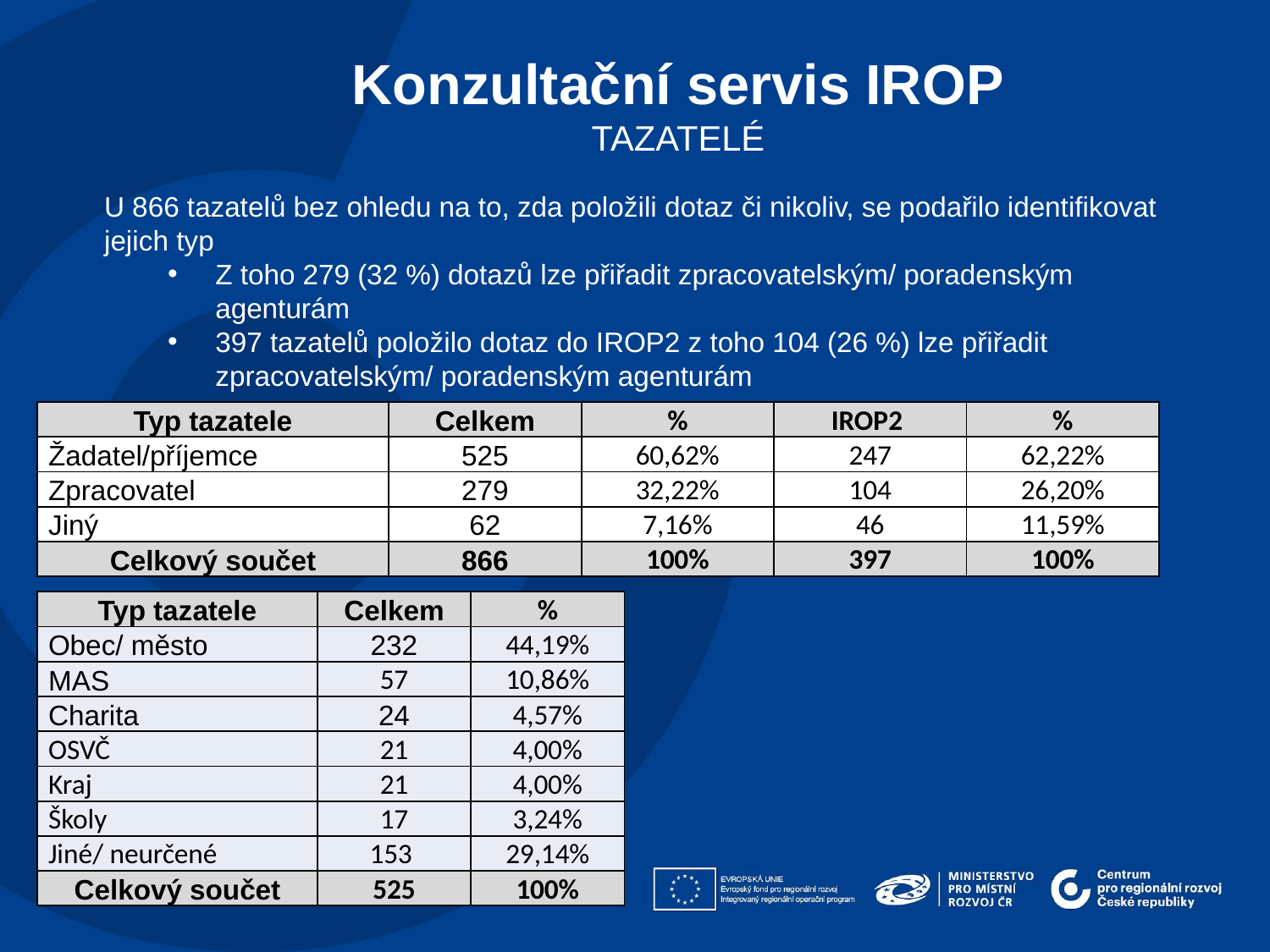

Konzultační servis IROP
TAZATELÉ
U 866 tazatelů bez ohledu na to, zda položili dotaz či nikoliv, se podařilo identifikovat jejich typ
Z toho 279 (32 %) dotazů lze přiřadit zpracovatelským/ poradenským agenturám
397 tazatelů položilo dotaz do IROP2 z toho 104 (26 %) lze přiřadit zpracovatelským/ poradenským agenturám
| Typ tazatele | Celkem | % | IROP2 | % |
| --- | --- | --- | --- | --- |
| Žadatel/příjemce | 525 | 60,62% | 247 | 62,22% |
| Zpracovatel | 279 | 32,22% | 104 | 26,20% |
| Jiný | 62 | 7,16% | 46 | 11,59% |
| Celkový součet | 866 | 100% | 397 | 100% |
| Typ tazatele | Celkem | % |
| --- | --- | --- |
| Obec/ město | 232 | 44,19% |
| MAS | 57 | 10,86% |
| Charita | 24 | 4,57% |
| OSVČ | 21 | 4,00% |
| Kraj | 21 | 4,00% |
| Školy | 17 | 3,24% |
| Jiné/ neurčené | 153 | 29,14% |
| Celkový součet | 525 | 100% |